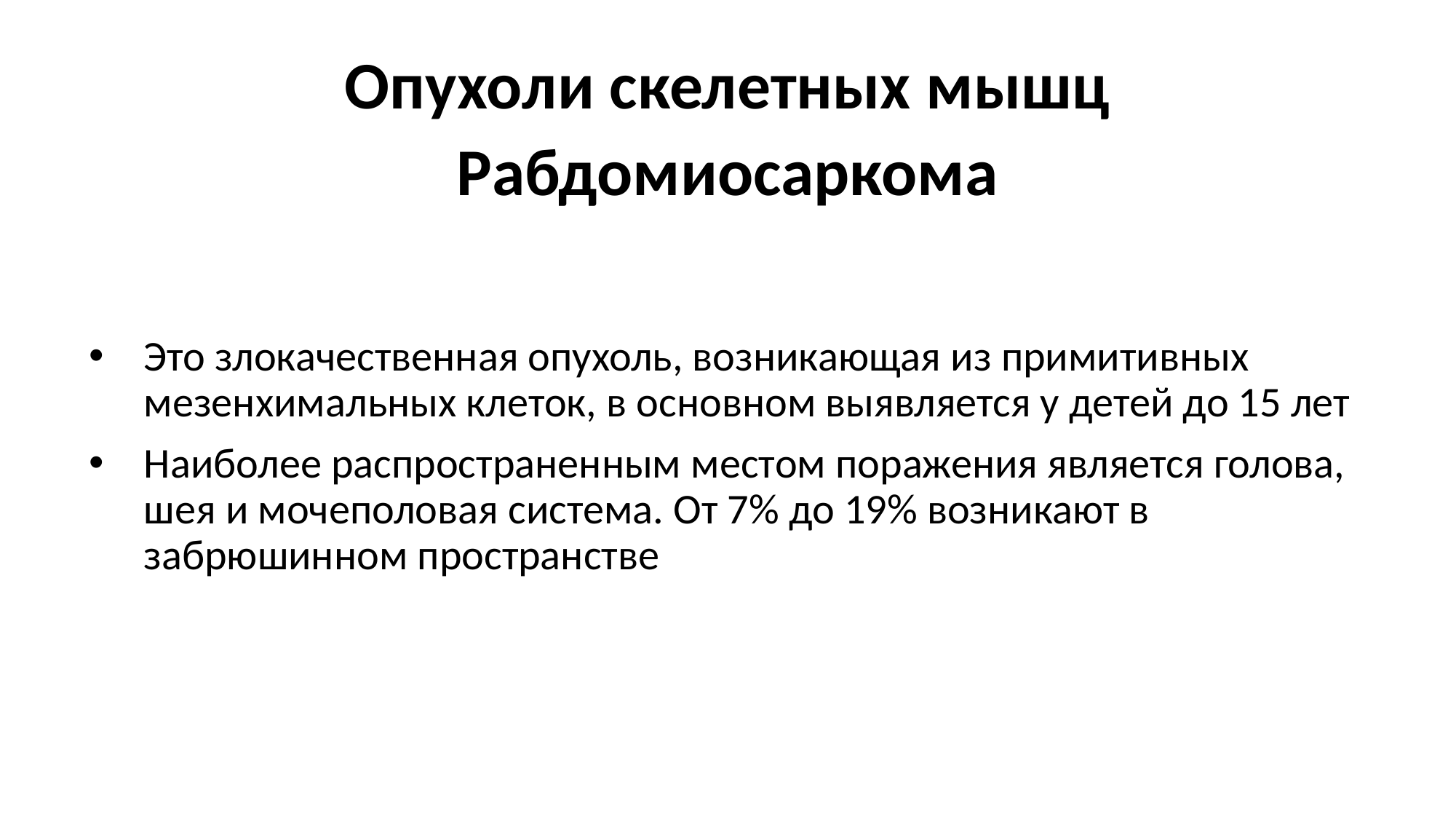

Опухоли скелетных мышц
Рабдомиосаркома

Это злокачественная опухоль, возникающая из примитивных мезенхимальных клеток, в основном выявляется у детей до 15 лет
Наиболее распространенным местом поражения является голова, шея и мочеполовая система. От 7% до 19% возникают в забрюшинном пространстве